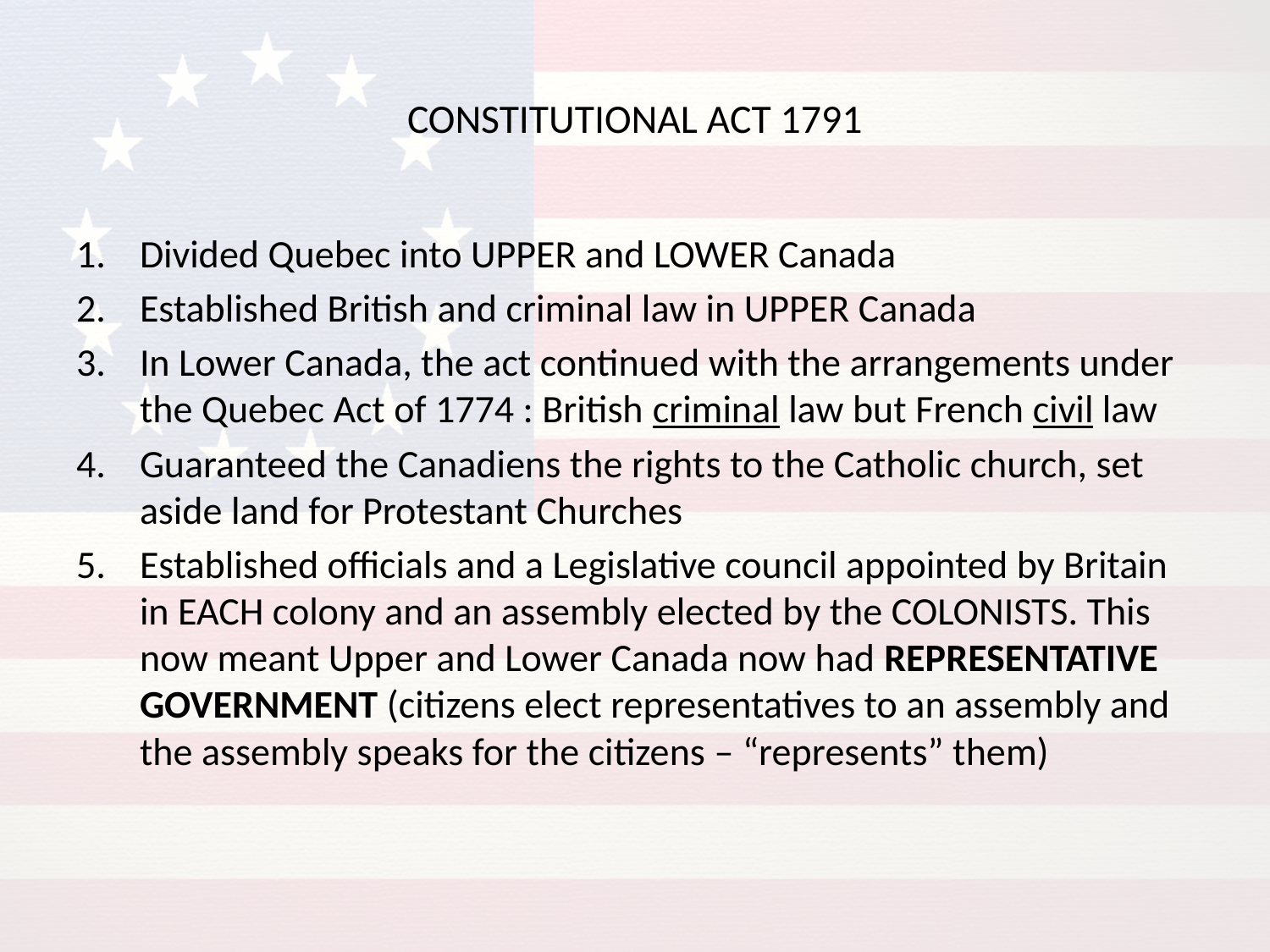

# CONSTITUTIONAL ACT 1791
Divided Quebec into UPPER and LOWER Canada
Established British and criminal law in UPPER Canada
In Lower Canada, the act continued with the arrangements under the Quebec Act of 1774 : British criminal law but French civil law
Guaranteed the Canadiens the rights to the Catholic church, set aside land for Protestant Churches
Established officials and a Legislative council appointed by Britain in EACH colony and an assembly elected by the COLONISTS. This now meant Upper and Lower Canada now had REPRESENTATIVE GOVERNMENT (citizens elect representatives to an assembly and the assembly speaks for the citizens – “represents” them)